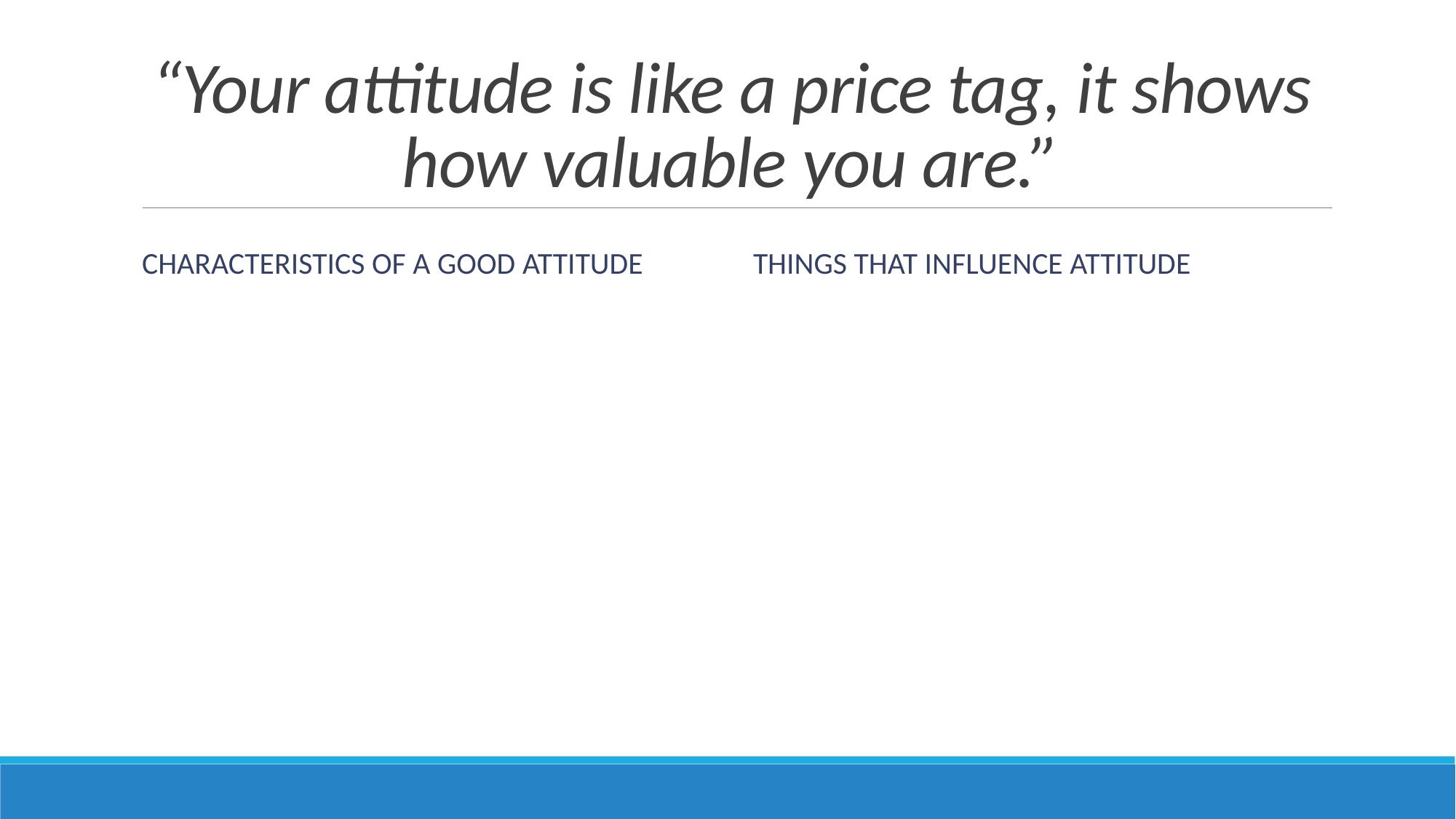

# “Your attitude is like a price tag, it shows how valuable you are.”
Characteristics of a good attitude
Things that influence attitude